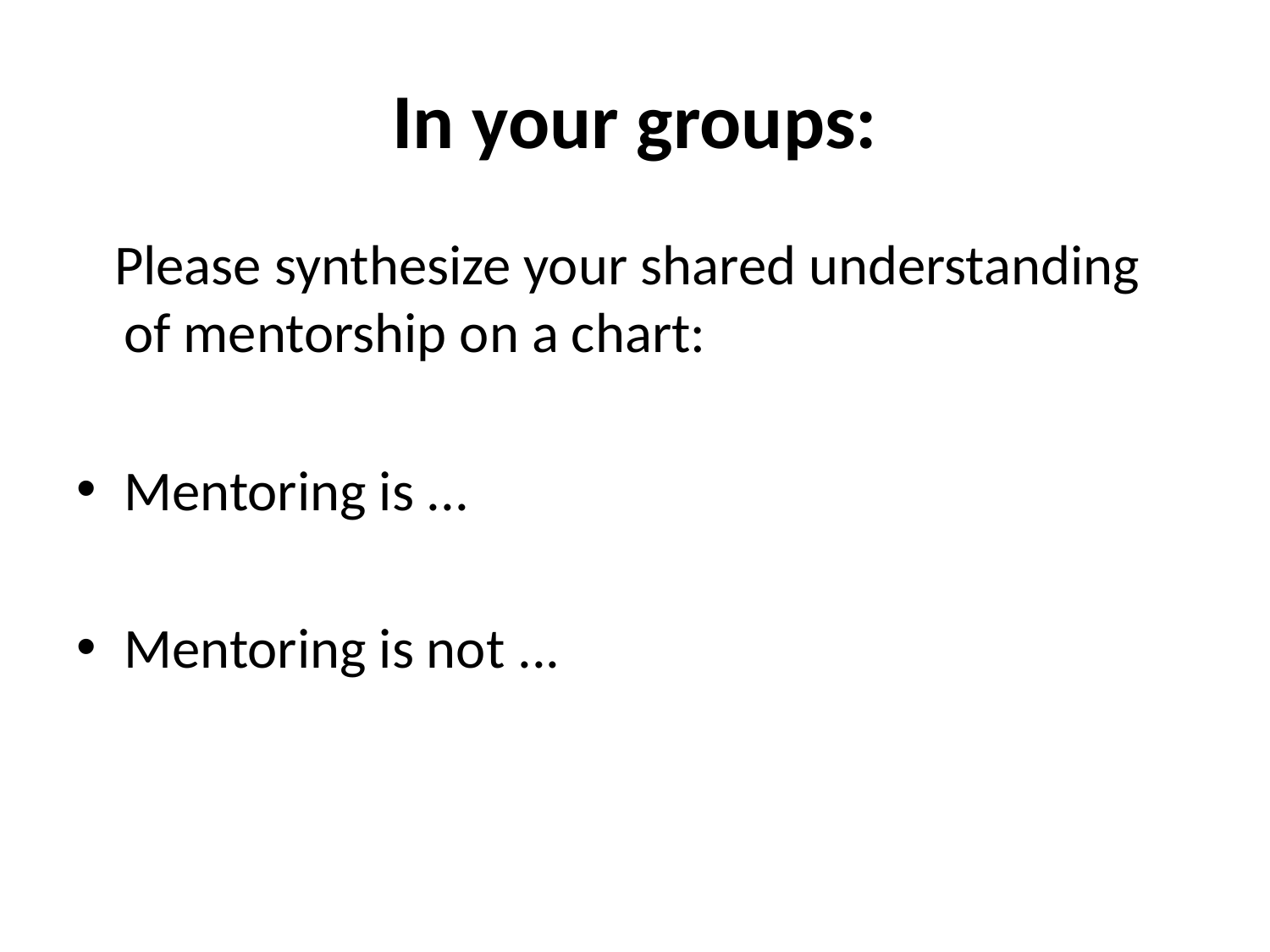

# In your groups:
   Please synthesize your shared understanding of mentorship on a chart:

Mentoring is ...

Mentoring is not ...